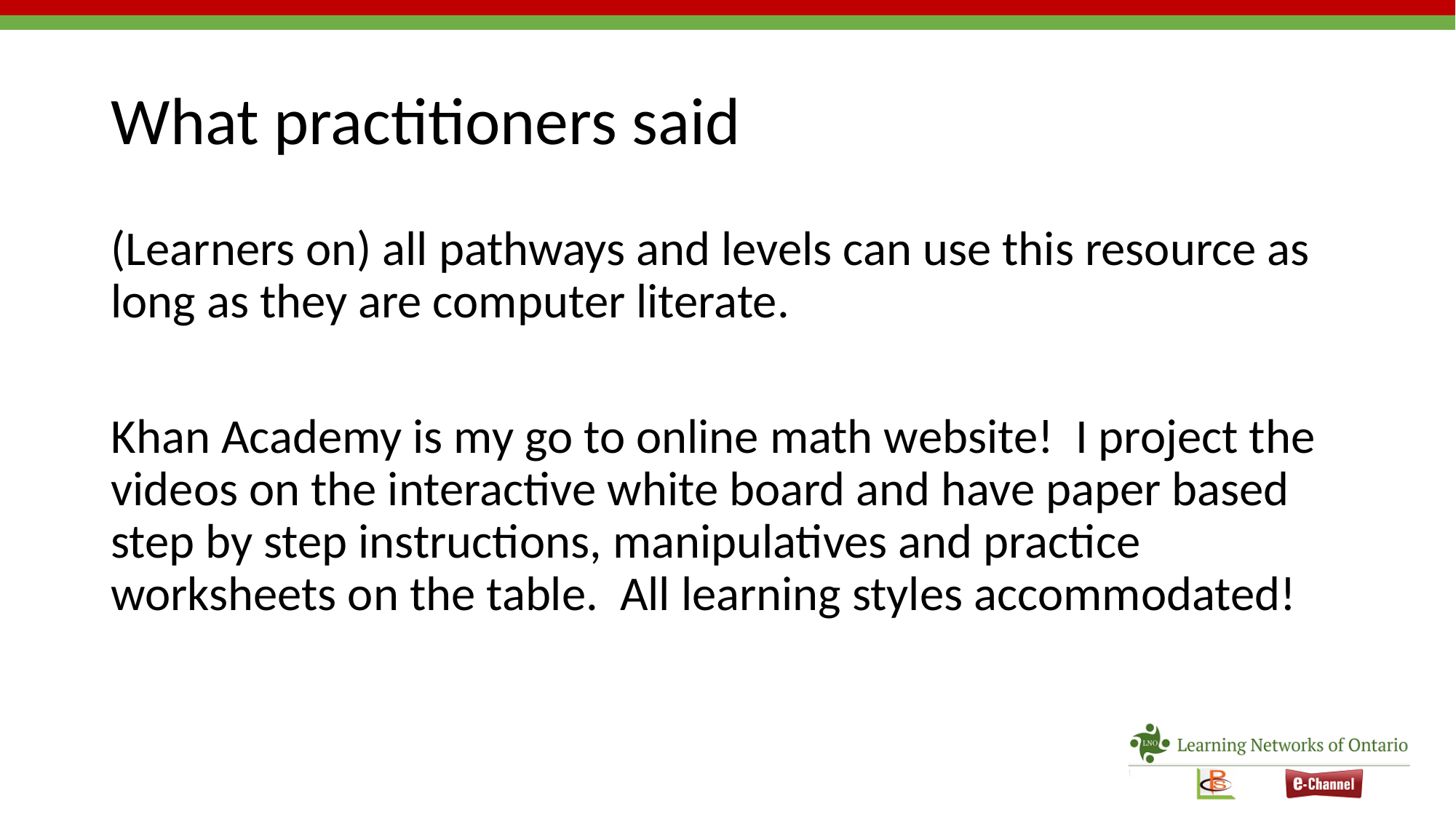

# What practitioners said
(Learners on) all pathways and levels can use this resource as long as they are computer literate.

Khan Academy is my go to online math website!  I project the videos on the interactive white board and have paper based step by step instructions, manipulatives and practice worksheets on the table.  All learning styles accommodated!